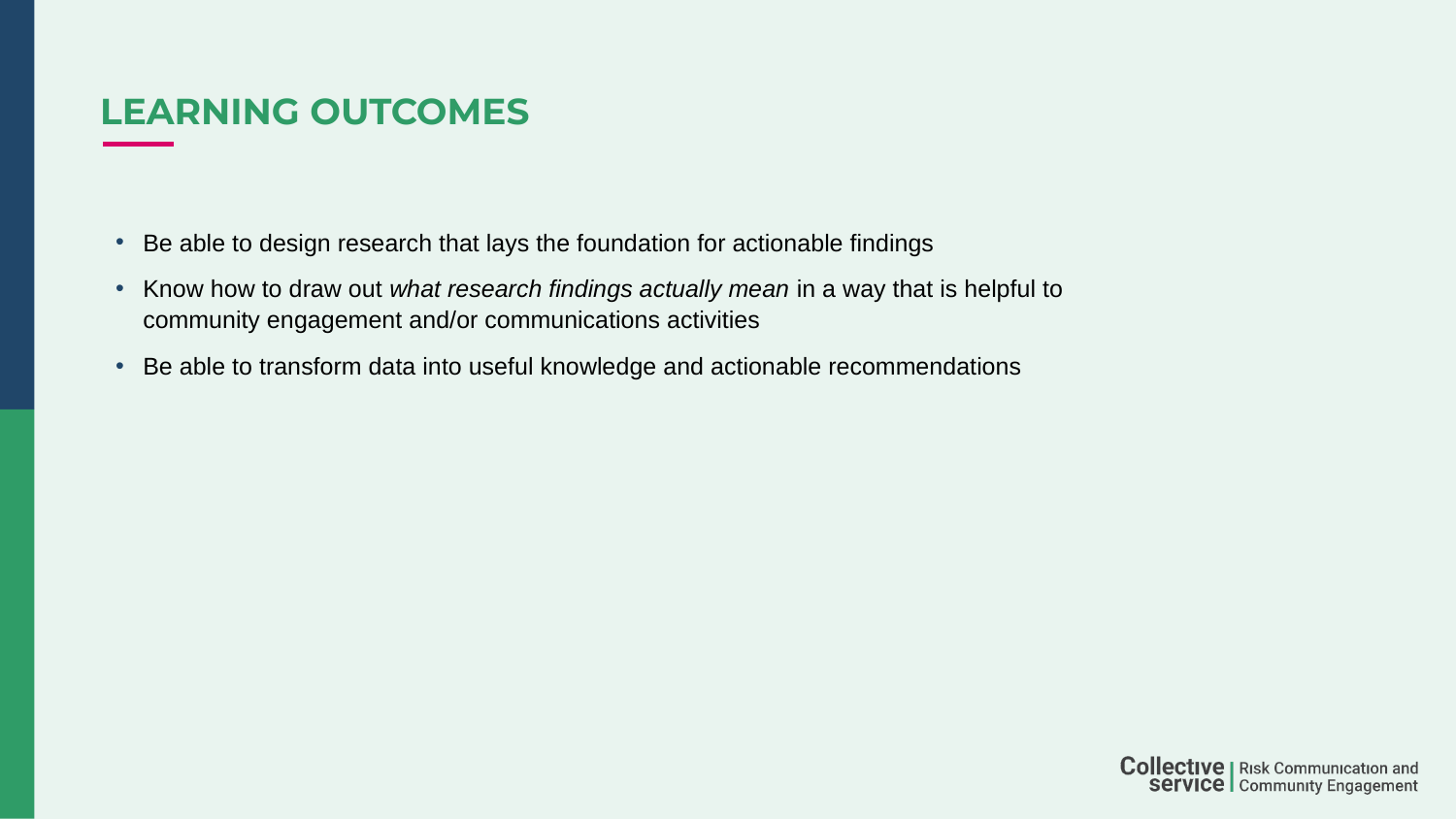

# LEARNING OUTCOMES
Be able to design research that lays the foundation for actionable findings
Know how to draw out what research findings actually mean in a way that is helpful to community engagement and/or communications activities
Be able to transform data into useful knowledge and actionable recommendations